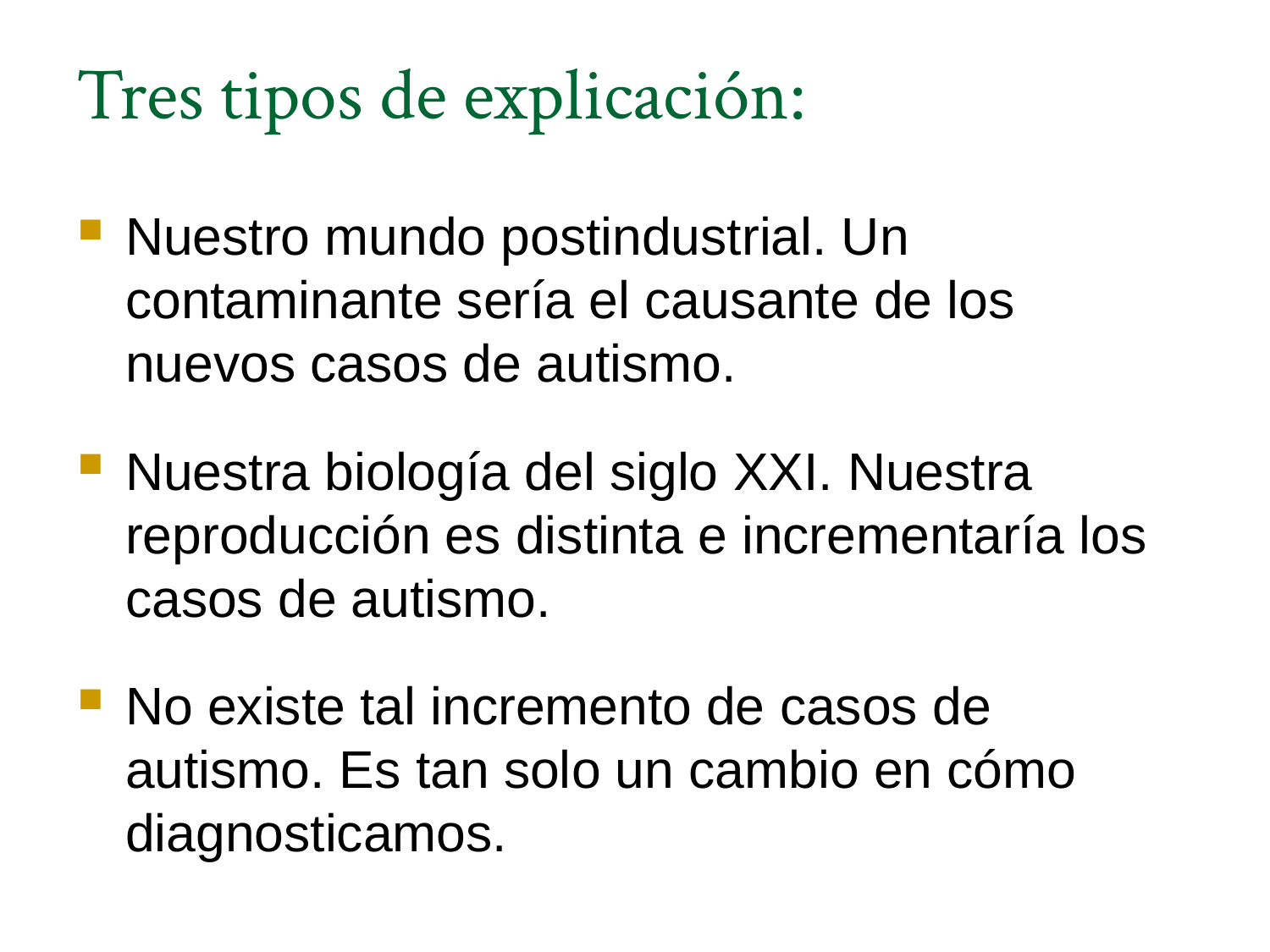

# Tres tipos de explicación:
Nuestro mundo postindustrial. Un contaminante sería el causante de los nuevos casos de autismo.
Nuestra biología del siglo XXI. Nuestra reproducción es distinta e incrementaría los casos de autismo.
No existe tal incremento de casos de autismo. Es tan solo un cambio en cómo diagnosticamos.